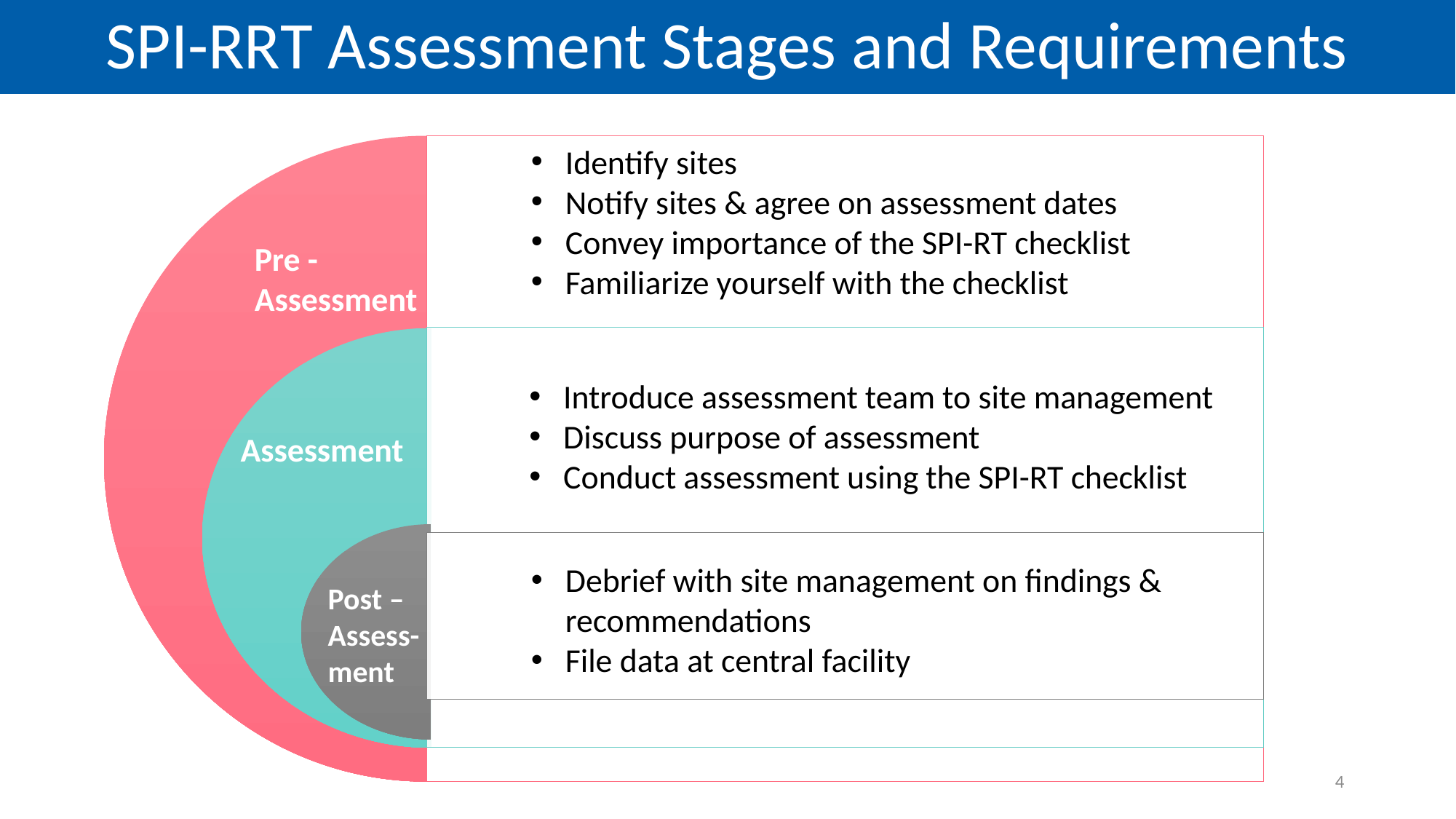

# SPI-RRT Assessment Stages and Requirements

Identify sites
Notify sites & agree on assessment dates
Convey importance of the SPI-RT checklist
Familiarize yourself with the checklist

Pre - Assessment

Introduce assessment team to site management
Discuss purpose of assessment
Conduct assessment using the SPI-RT checklist
Assessment
Debrief with site management on findings & recommendations
File data at central facility
Post –Assess-
ment
4